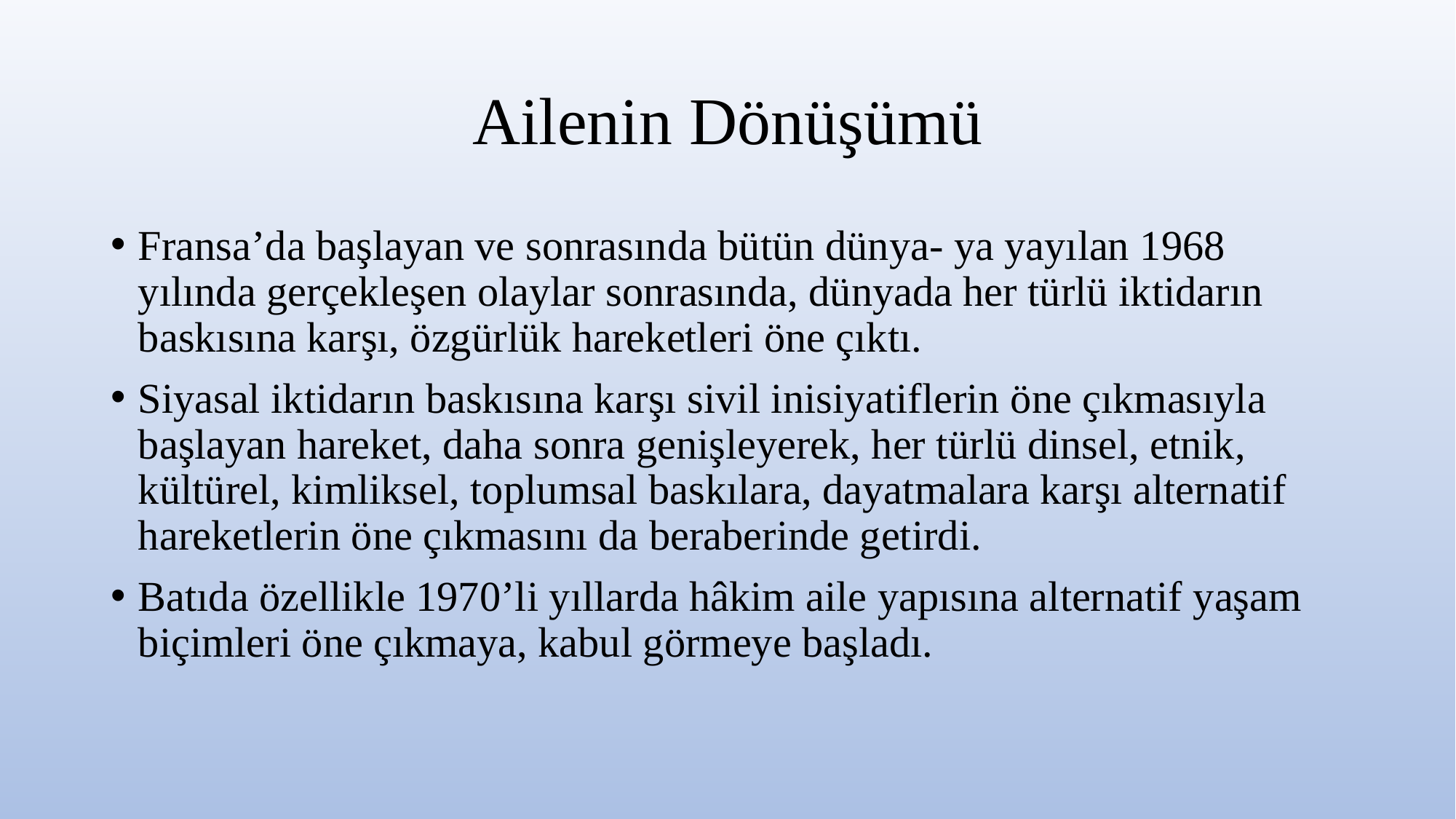

# Ailenin Dönüşümü
Fransa’da başlayan ve sonrasında bütün dünya- ya yayılan 1968 yılında gerçekleşen olaylar sonrasında, dünyada her türlü iktidarın baskısına karşı, özgürlük hareketleri öne çıktı.
Siyasal iktidarın baskısına karşı sivil inisiyatiflerin öne çıkmasıyla başlayan hareket, daha sonra genişleyerek, her türlü dinsel, etnik, kültürel, kimliksel, toplumsal baskılara, dayatmalara karşı alternatif hareketlerin öne çıkmasını da beraberinde getirdi.
Batıda özellikle 1970’li yıllarda hâkim aile yapısına alternatif yaşam biçimleri öne çıkmaya, kabul görmeye başladı.